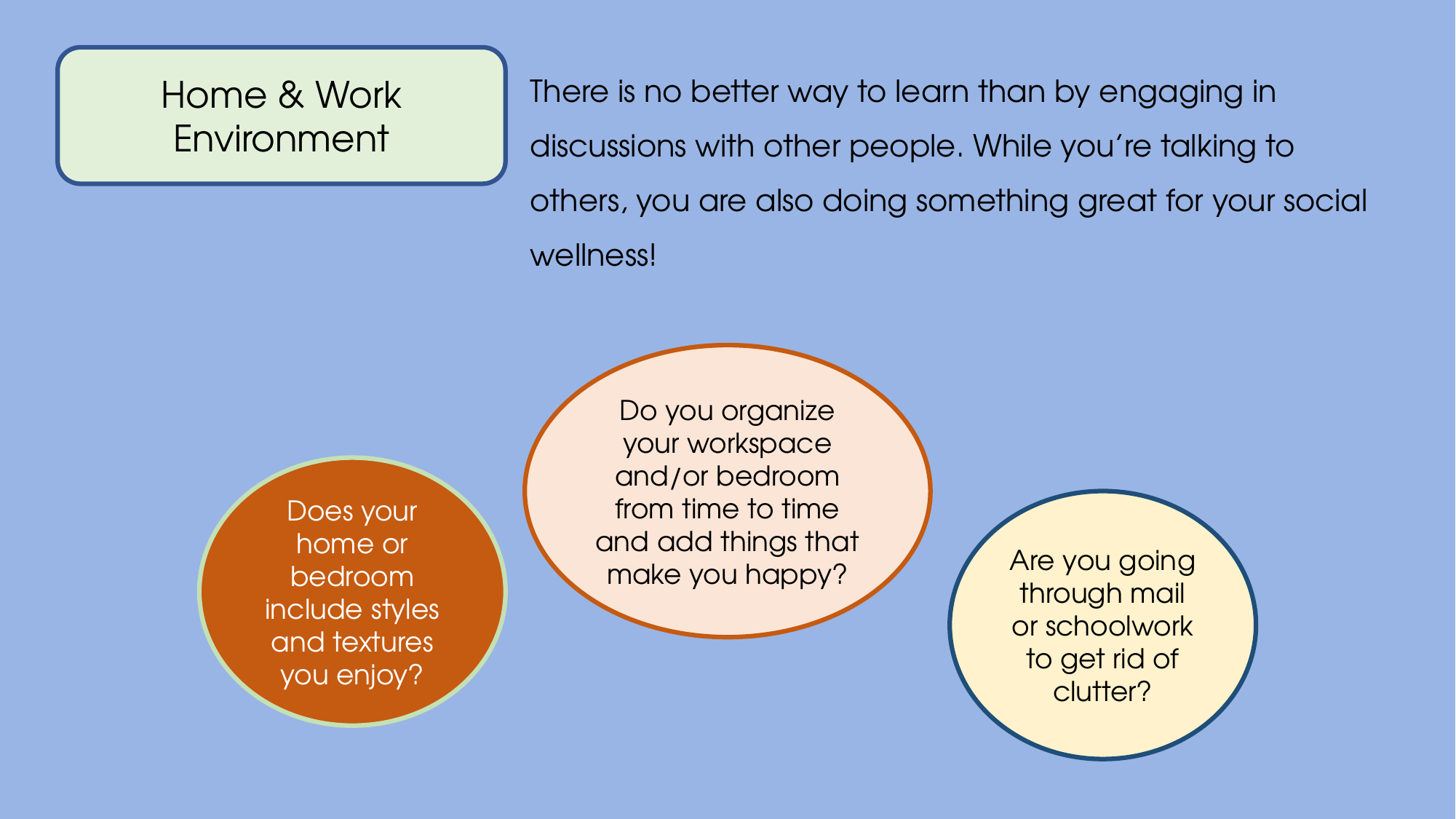

Home & Work Environment
There is no better way to learn than by engaging in discussions with other people. While you’re talking to others, you are also doing something great for your social wellness!
Do you organize your workspace and/or bedroom from time to time and add things that make you happy?
Does your home or bedroom include styles and textures you enjoy?
Are you going through mail or schoolwork to get rid of clutter?